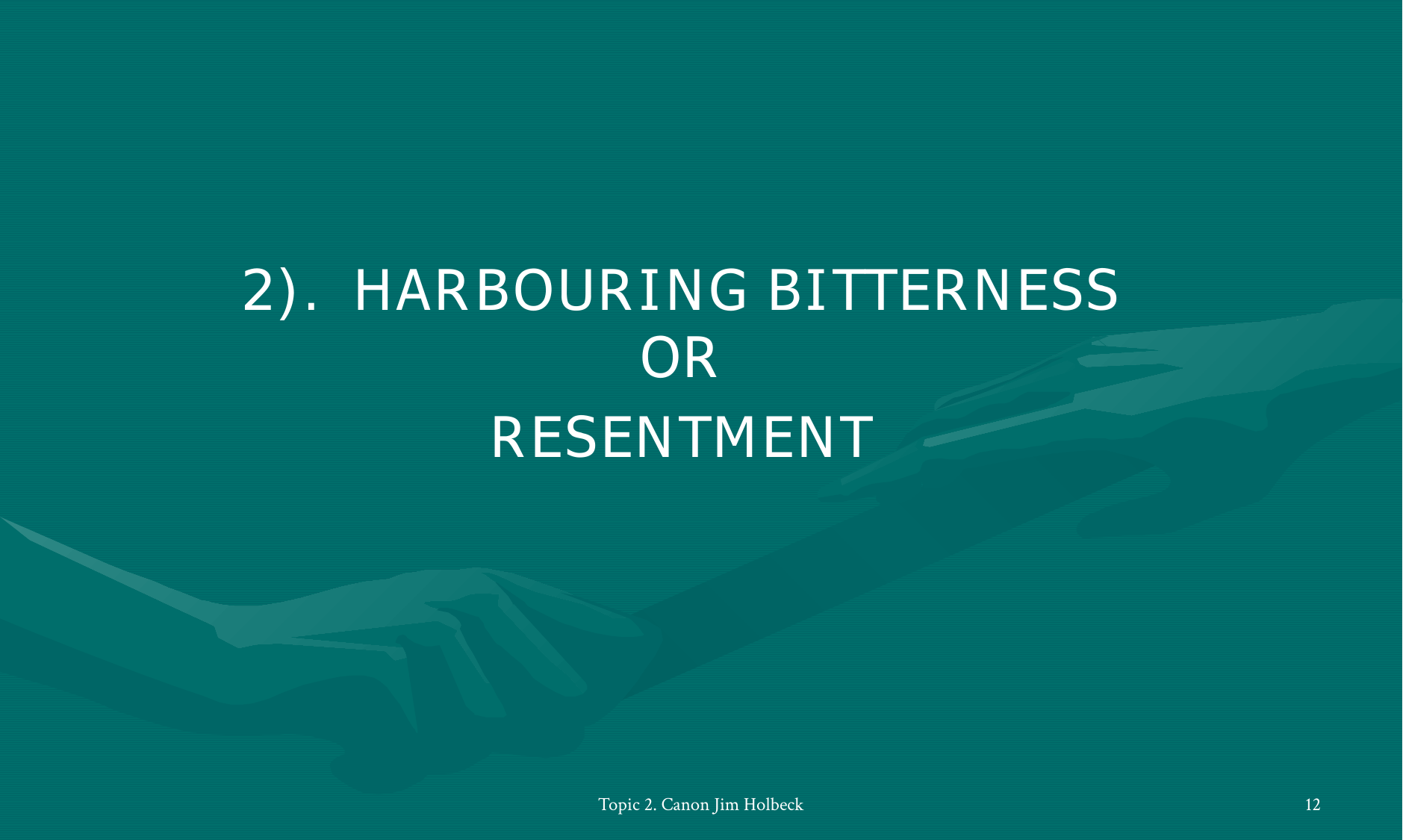

# 2).  HARBOURING BITTERNESS OR RESENTMENT
Topic 2. Canon Jim Holbeck
12